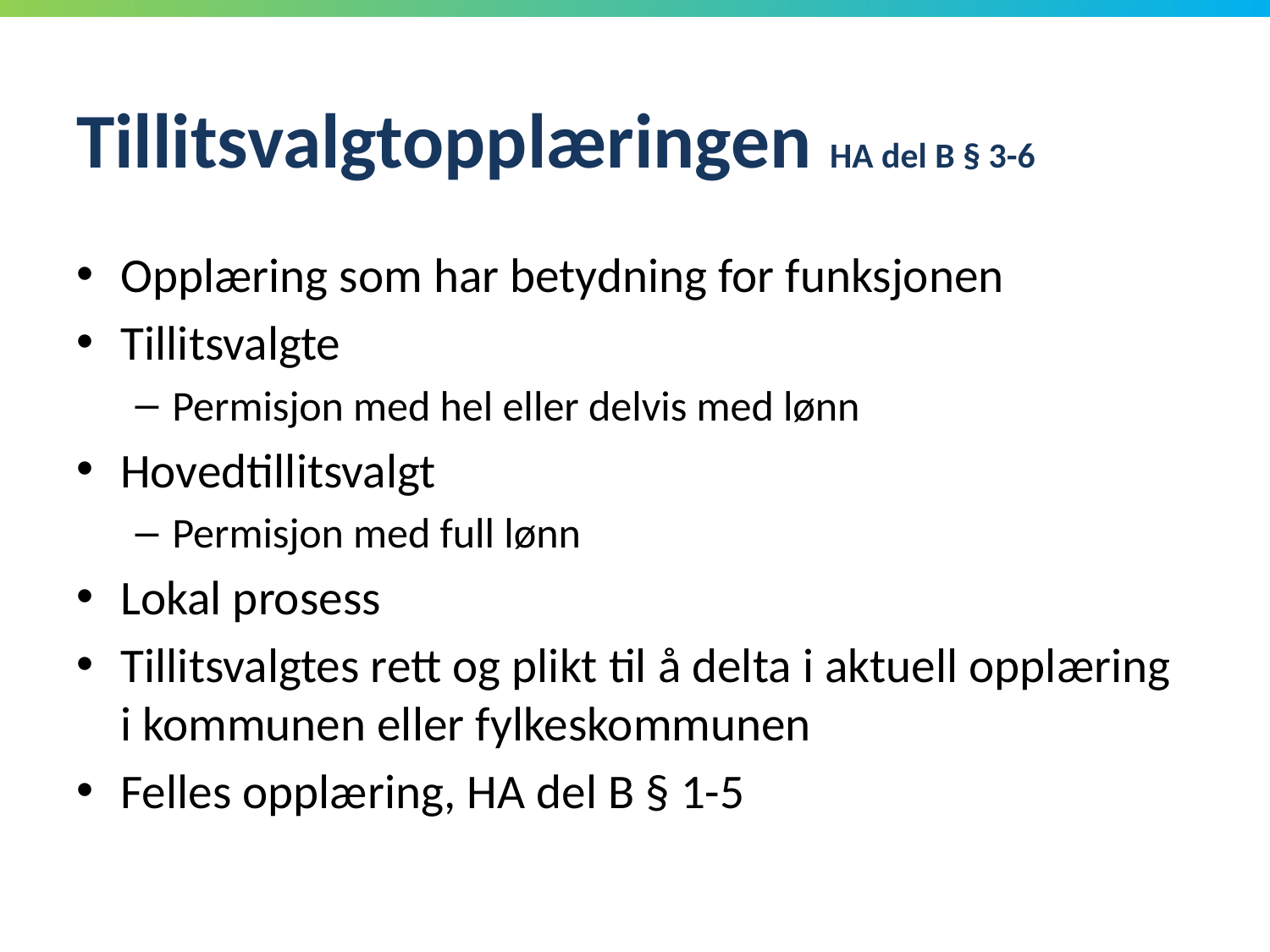

# Tillitsvalgtopplæringen HA del B § 3-6
Opplæring som har betydning for funksjonen
Tillitsvalgte
Permisjon med hel eller delvis med lønn
Hovedtillitsvalgt
Permisjon med full lønn
Lokal prosess
Tillitsvalgtes rett og plikt til å delta i aktuell opplæring i kommunen eller fylkeskommunen
Felles opplæring, HA del B § 1-5